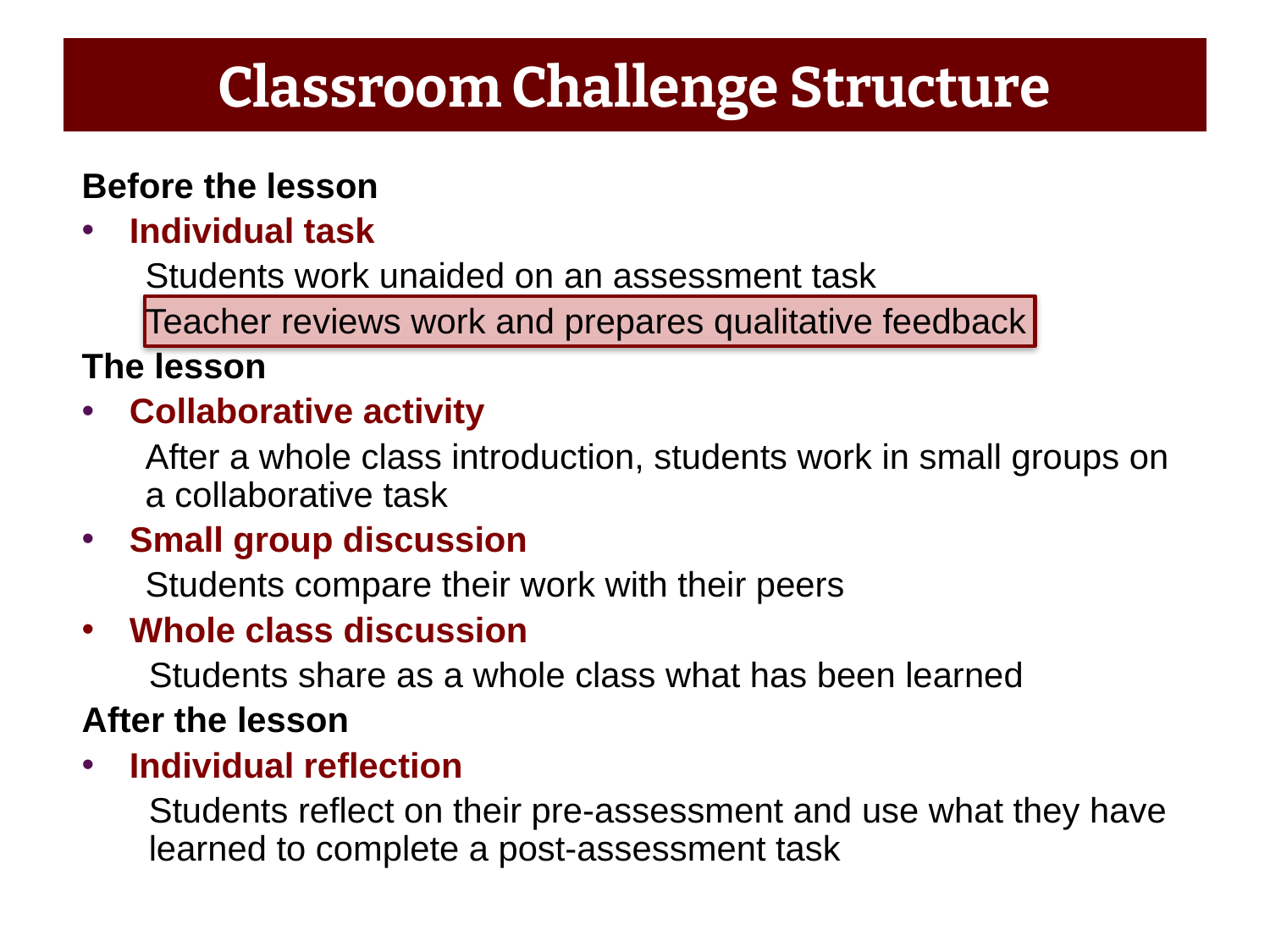

# Classroom Challenge Structure
Before the lesson
Individual task
Students work unaided on an assessment task
Teacher reviews work and prepares qualitative feedback
The lesson
Collaborative activity
After a whole class introduction, students work in small groups on a collaborative task
Small group discussion
Students compare their work with their peers
Whole class discussion
Students share as a whole class what has been learned
After the lesson
Individual reflection
Students reflect on their pre-assessment and use what they have learned to complete a post-assessment task